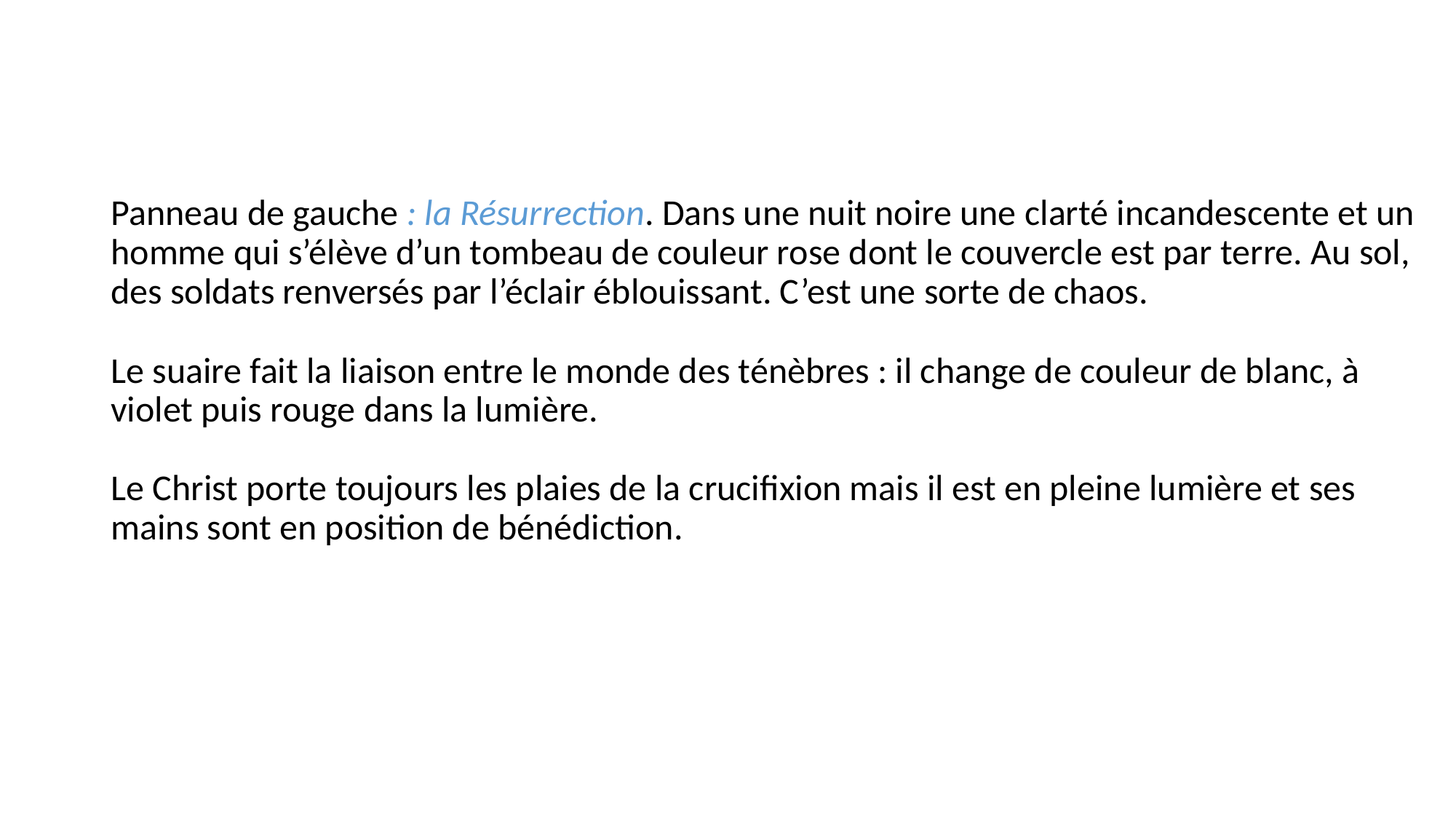

# Panneau de gauche : la Résurrection. Dans une nuit noire une clarté incandescente et un homme qui s’élève d’un tombeau de couleur rose dont le couvercle est par terre. Au sol, des soldats renversés par l’éclair éblouissant. C’est une sorte de chaos. Le suaire fait la liaison entre le monde des ténèbres : il change de couleur de blanc, à violet puis rouge dans la lumière. Le Christ porte toujours les plaies de la crucifixion mais il est en pleine lumière et ses mains sont en position de bénédiction.